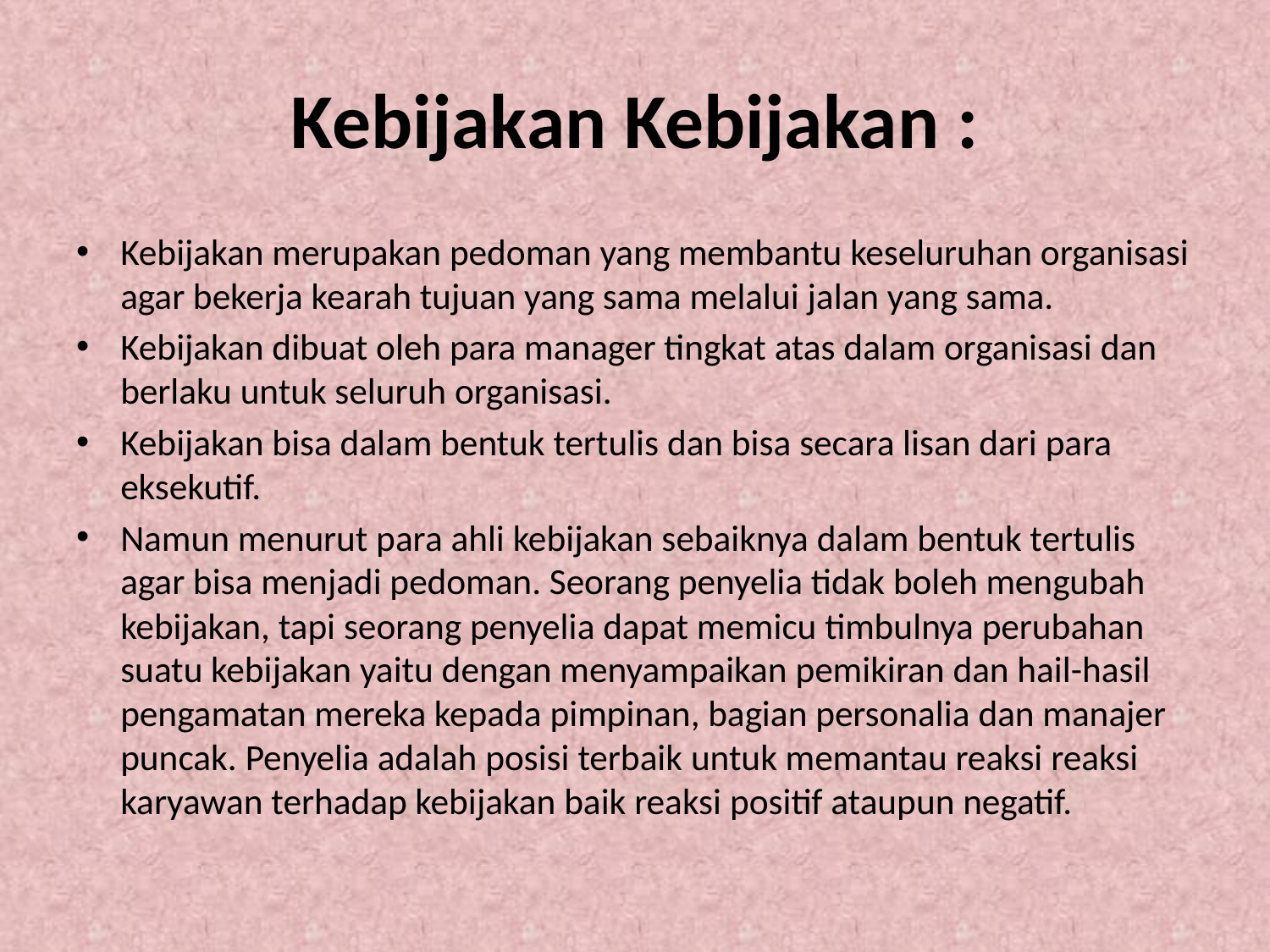

# Kebijakan Kebijakan :
Kebijakan merupakan pedoman yang membantu keseluruhan organisasi agar bekerja kearah tujuan yang sama melalui jalan yang sama.
Kebijakan dibuat oleh para manager tingkat atas dalam organisasi dan berlaku untuk seluruh organisasi.
Kebijakan bisa dalam bentuk tertulis dan bisa secara lisan dari para eksekutif.
Namun menurut para ahli kebijakan sebaiknya dalam bentuk tertulis agar bisa menjadi pedoman. Seorang penyelia tidak boleh mengubah kebijakan, tapi seorang penyelia dapat memicu timbulnya perubahan suatu kebijakan yaitu dengan menyampaikan pemikiran dan hail-hasil pengamatan mereka kepada pimpinan, bagian personalia dan manajer puncak. Penyelia adalah posisi terbaik untuk memantau reaksi reaksi karyawan terhadap kebijakan baik reaksi positif ataupun negatif.